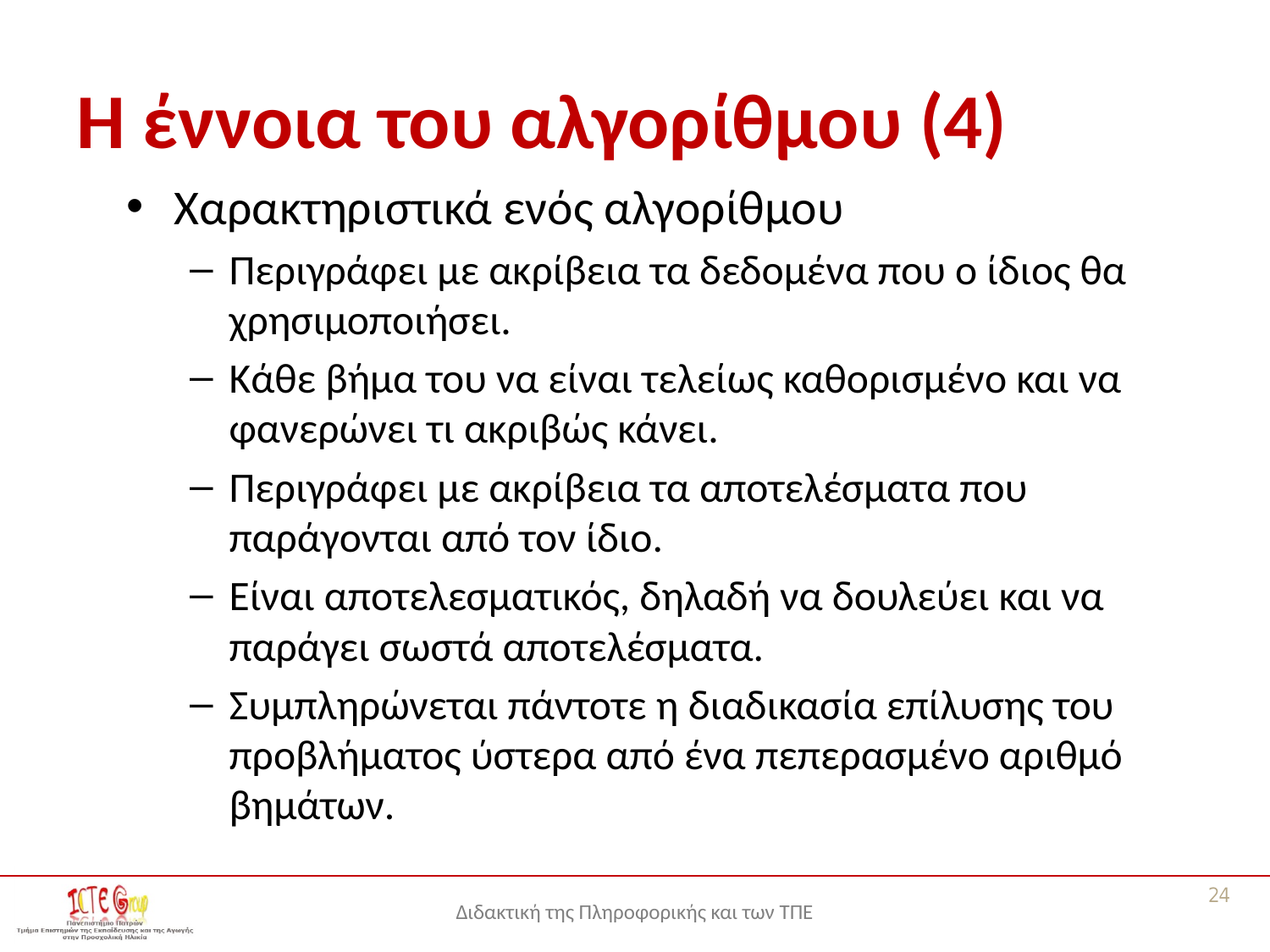

# Η έννοια του αλγορίθμου (4)
Χαρακτηριστικά ενός αλγορίθμου
Περιγράφει με ακρίβεια τα δεδομένα που ο ίδιος θα χρησιμοποιήσει.
Κάθε βήμα του να είναι τελείως καθορισμένο και να φανερώνει τι ακριβώς κάνει.
Περιγράφει με ακρίβεια τα αποτελέσματα που παράγονται από τον ίδιο.
Είναι αποτελεσματικός, δηλαδή να δουλεύει και να παράγει σωστά αποτελέσματα.
Συμπληρώνεται πάντοτε η διαδικασία επίλυσης του προβλήματος ύστερα από ένα πεπερασμένο αριθμό βημάτων.

24